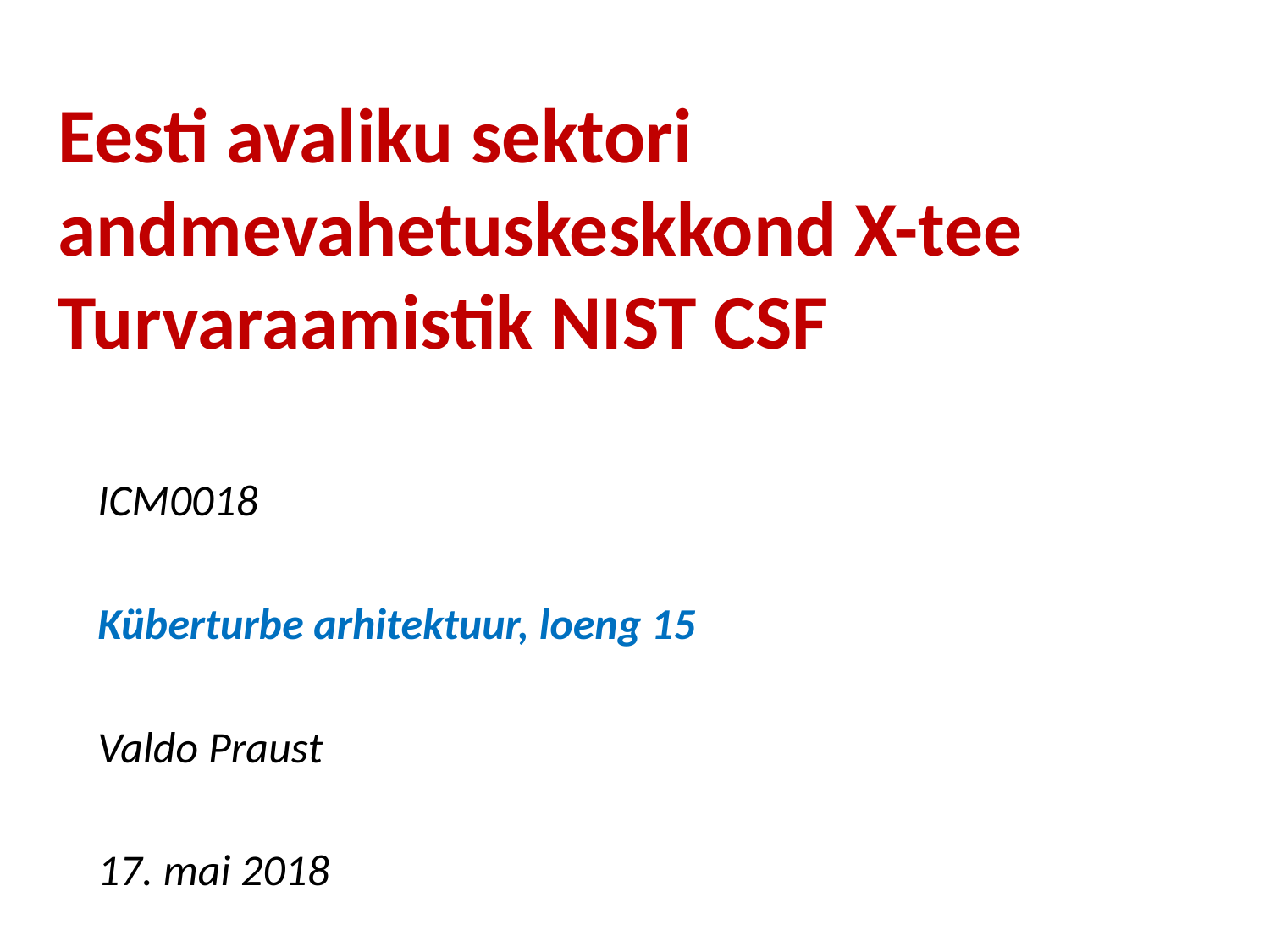

# Eesti avaliku sektori andmevahetuskeskkond X-tee Turvaraamistik NIST CSF

ICM0018

Küberturbe arhitektuur, loeng 15

Valdo Praust

17. mai 2018